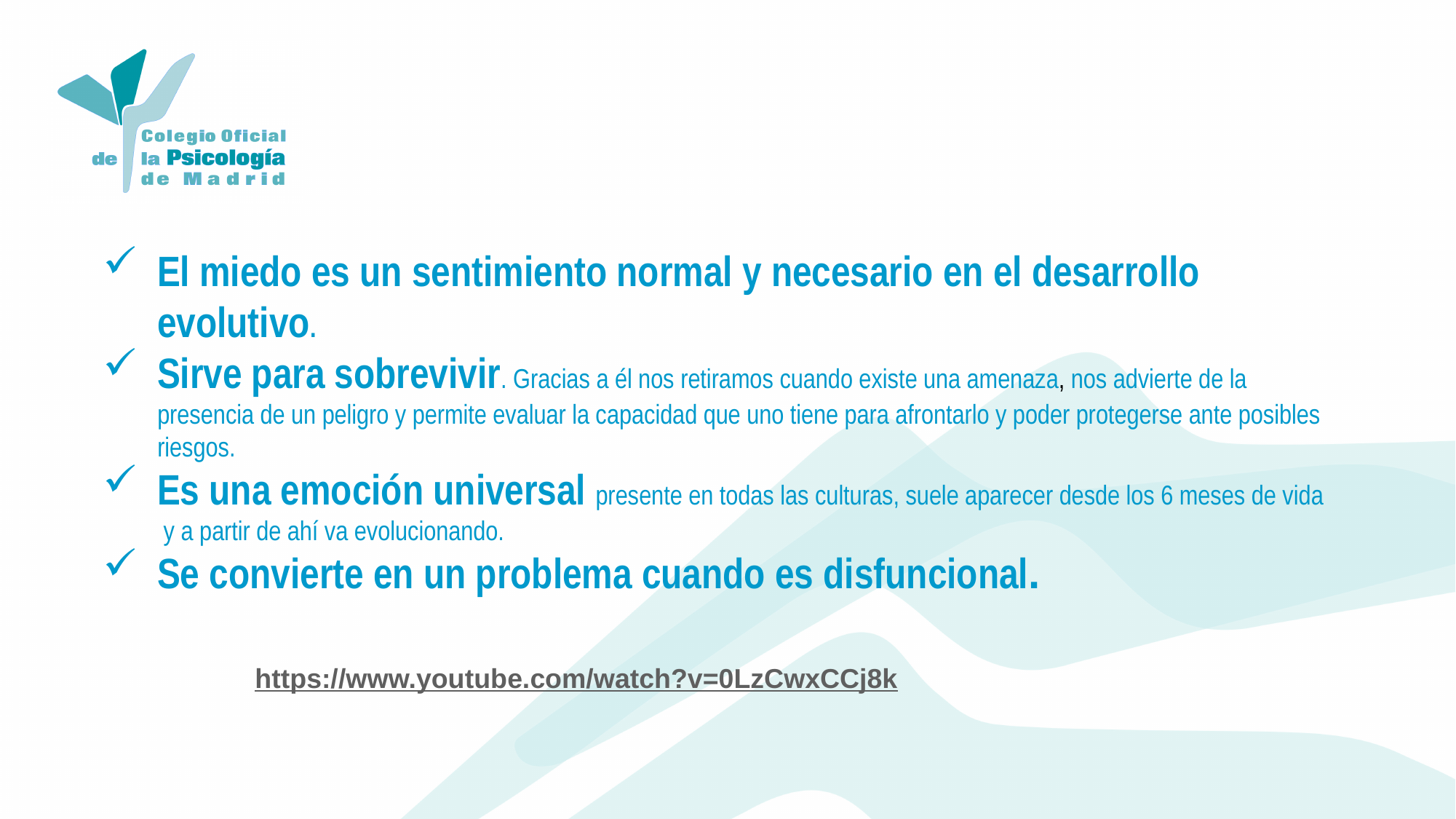

El miedo es un sentimiento normal y necesario en el desarrollo evolutivo.
Sirve para sobrevivir. Gracias a él nos retiramos cuando existe una amenaza, nos advierte de la presencia de un peligro y permite evaluar la capacidad que uno tiene para afrontarlo y poder protegerse ante posibles riesgos.
Es una emoción universal presente en todas las culturas, suele aparecer desde los 6 meses de vida  y a partir de ahí va evolucionando.
Se convierte en un problema cuando es disfuncional.
https://www.youtube.com/watch?v=0LzCwxCCj8k